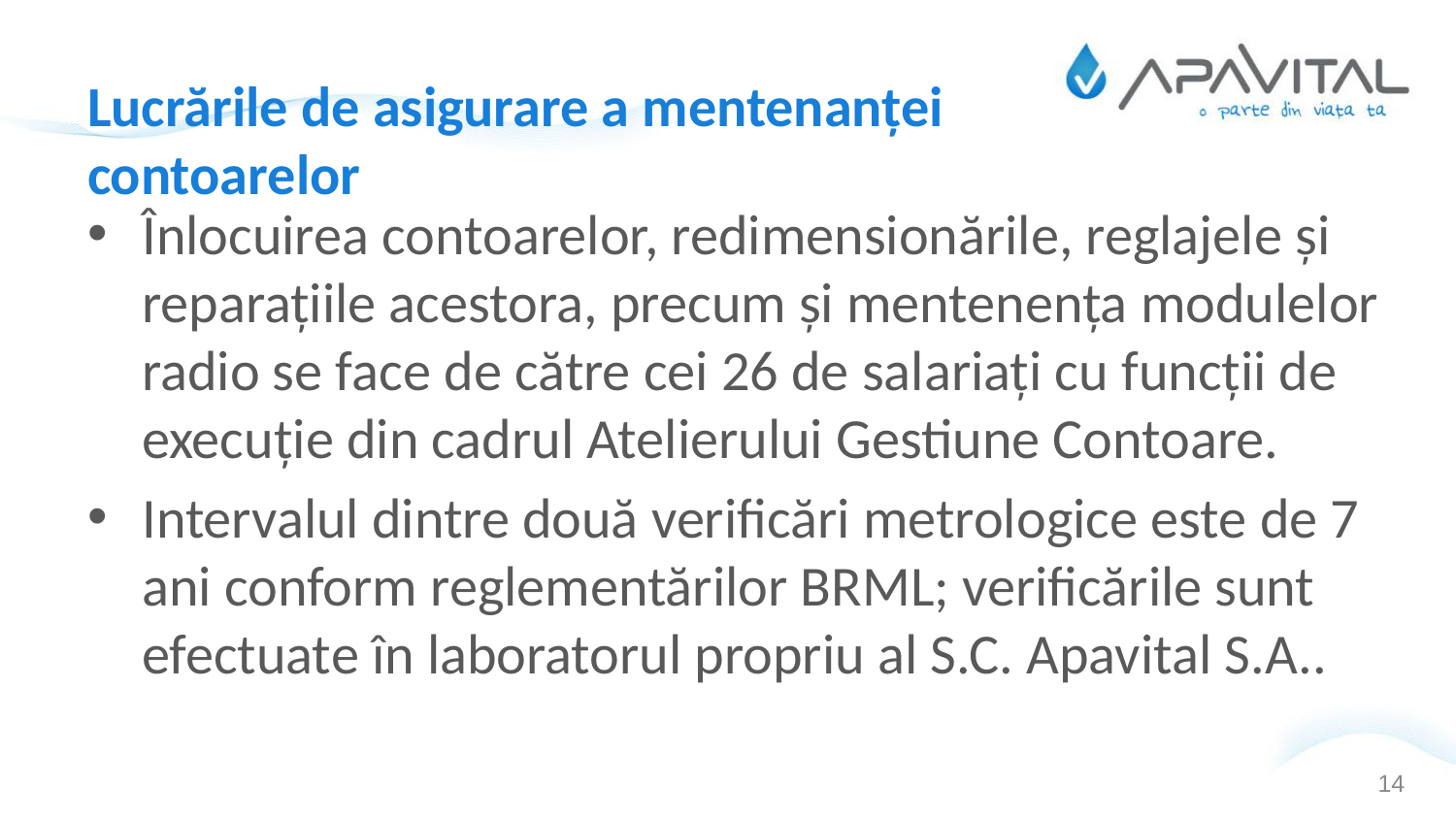

# Lucrările de asigurare a mentenanței contoarelor
Înlocuirea contoarelor, redimensionările, reglajele și reparațiile acestora, precum și mentenența modulelor radio se face de către cei 26 de salariați cu funcții de execuție din cadrul Atelierului Gestiune Contoare.
Intervalul dintre două verificări metrologice este de 7 ani conform reglementărilor BRML; verificările sunt efectuate în laboratorul propriu al S.C. Apavital S.A..

14